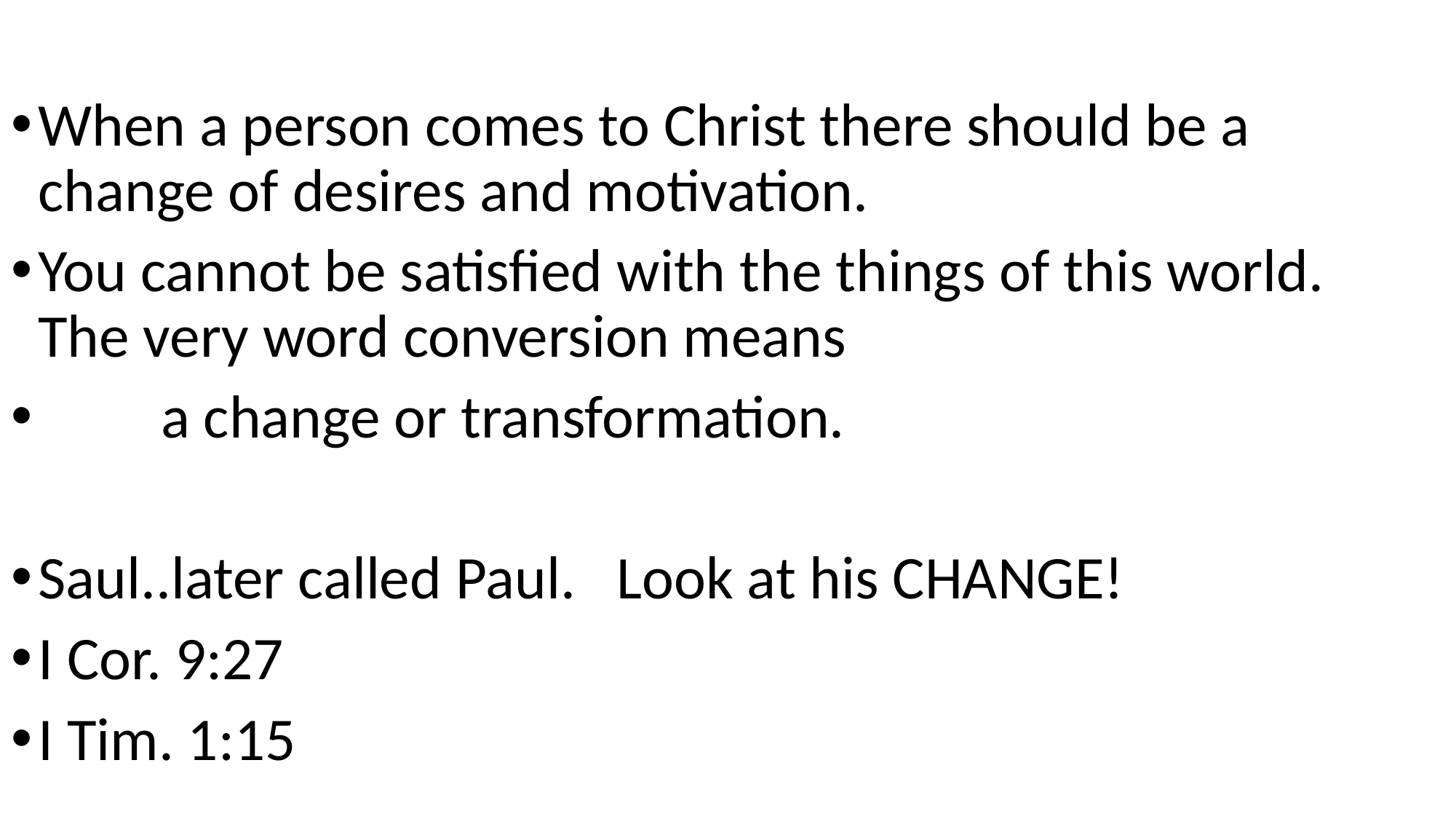

When a person comes to Christ there should be a change of desires and motivation.
You cannot be satisfied with the things of this world. The very word conversion means
         a change or transformation.

Saul..later called Paul.   Look at his CHANGE!
I Cor. 9:27
I Tim. 1:15